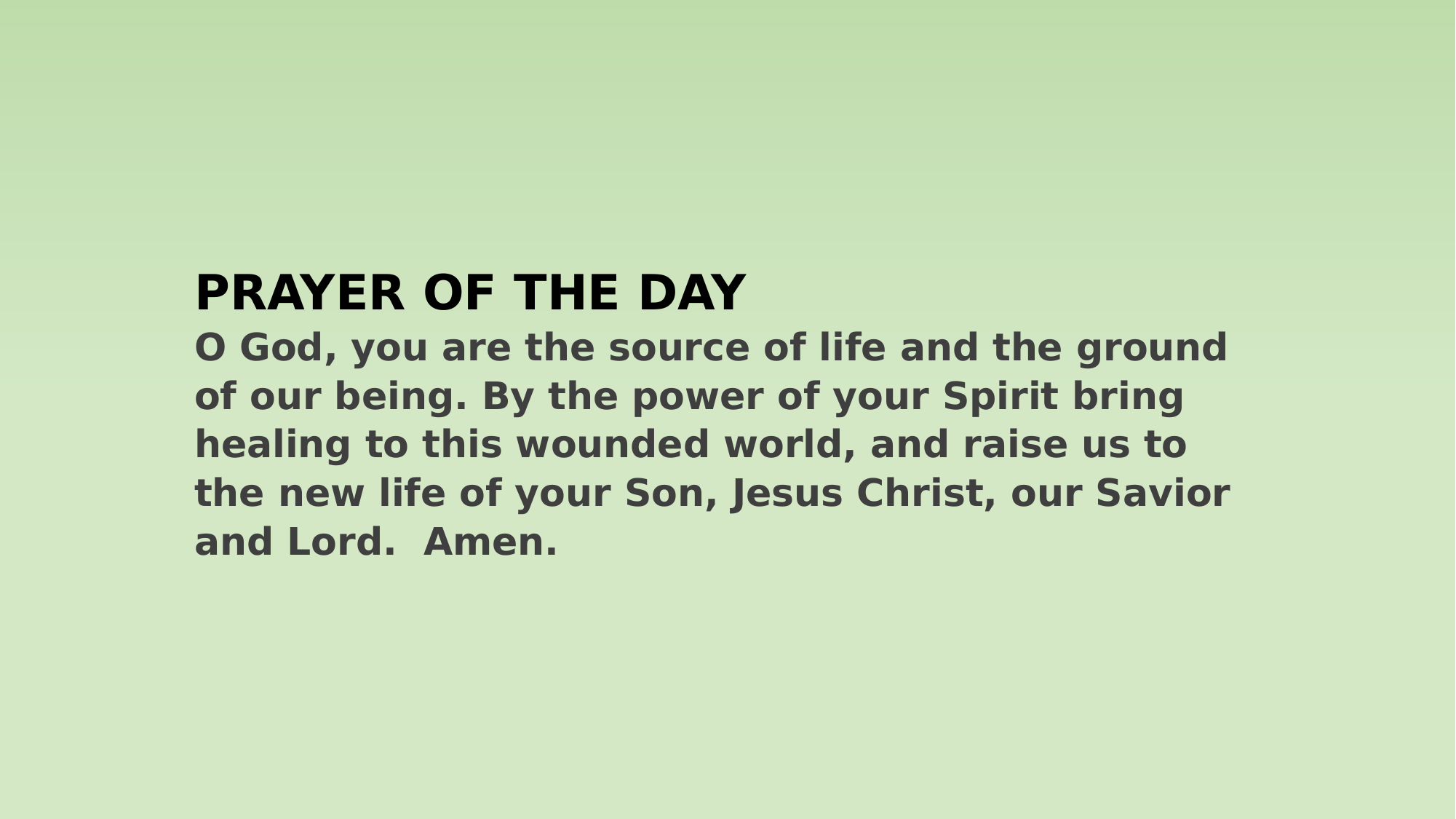

PRAYER OF THE DAY
O God, you are the source of life and the ground of our being. By the power of your Spirit bring healing to this wounded world, and raise us to the new life of your Son, Jesus Christ, our Savior and Lord.  Amen.